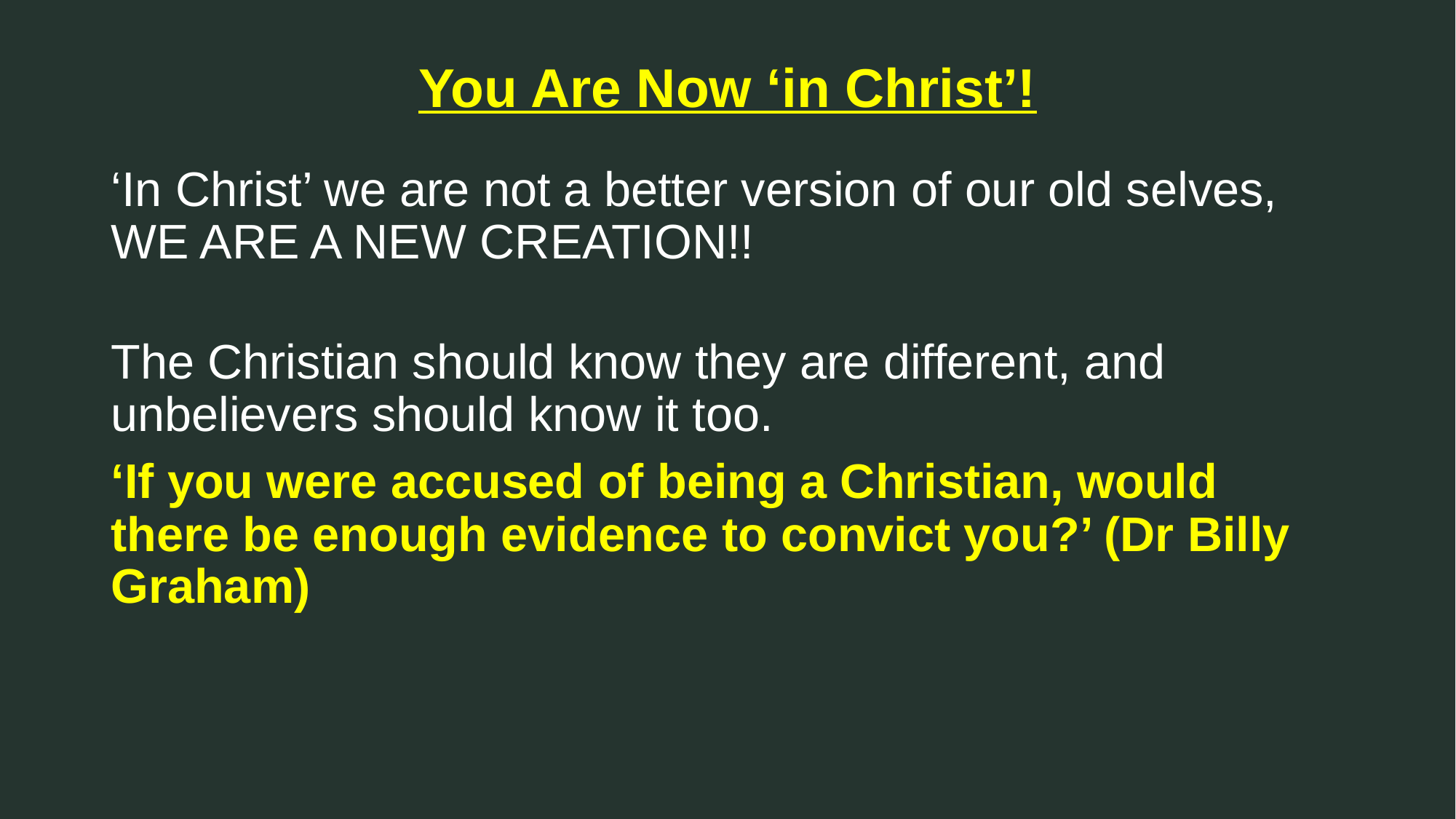

# You Are Now ‘in Christ’!
‘In Christ’ we are not a better version of our old selves,
WE ARE A NEW CREATION!!
The Christian should know they are different, and unbelievers should know it too.
‘If you were accused of being a Christian, would there be enough evidence to convict you?’ (Dr Billy Graham)